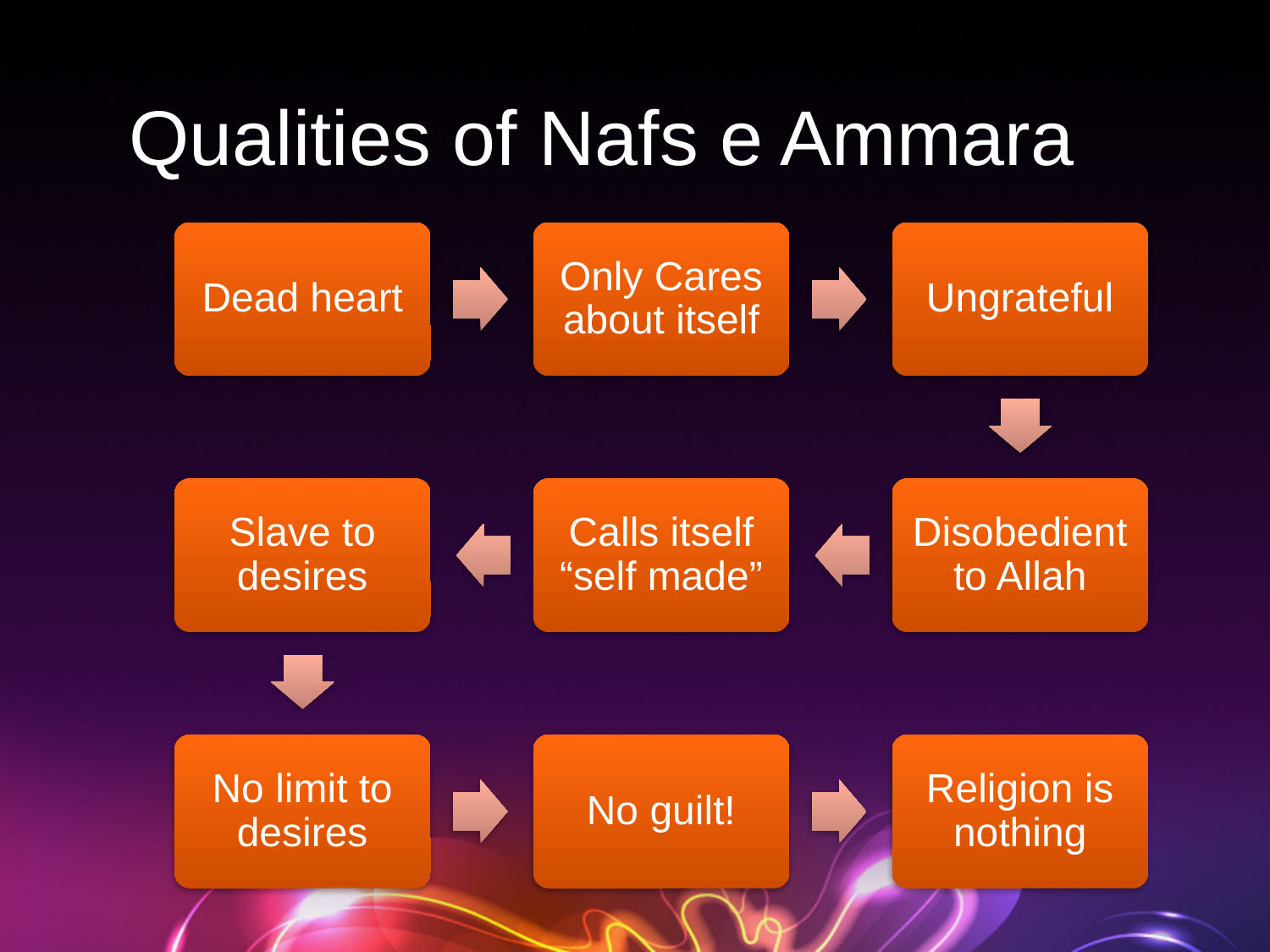

# Qualities of Nafs e Ammara
Dead heart

Only Cares about itself

Ungrateful

Disobedient to Allah

Calls itself “self made”

Slave to desires

No limit to desires

No guilt!

Religion is nothing